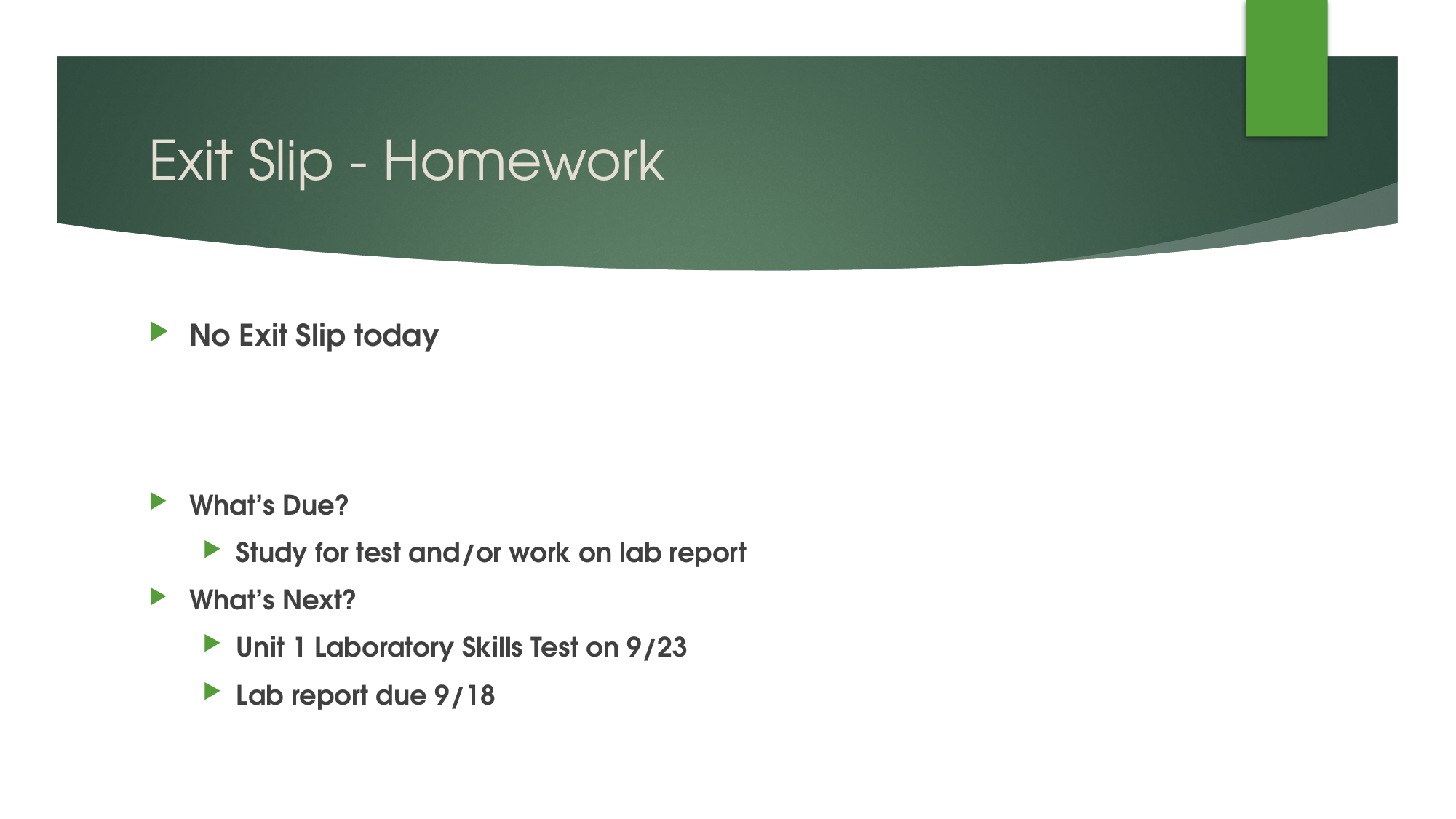

# Exit Slip - Homework
No Exit Slip today

What’s Due?
Study for test and/or work on lab report
What’s Next?
Unit 1 Laboratory Skills Test on 9/23
Lab report due 9/18